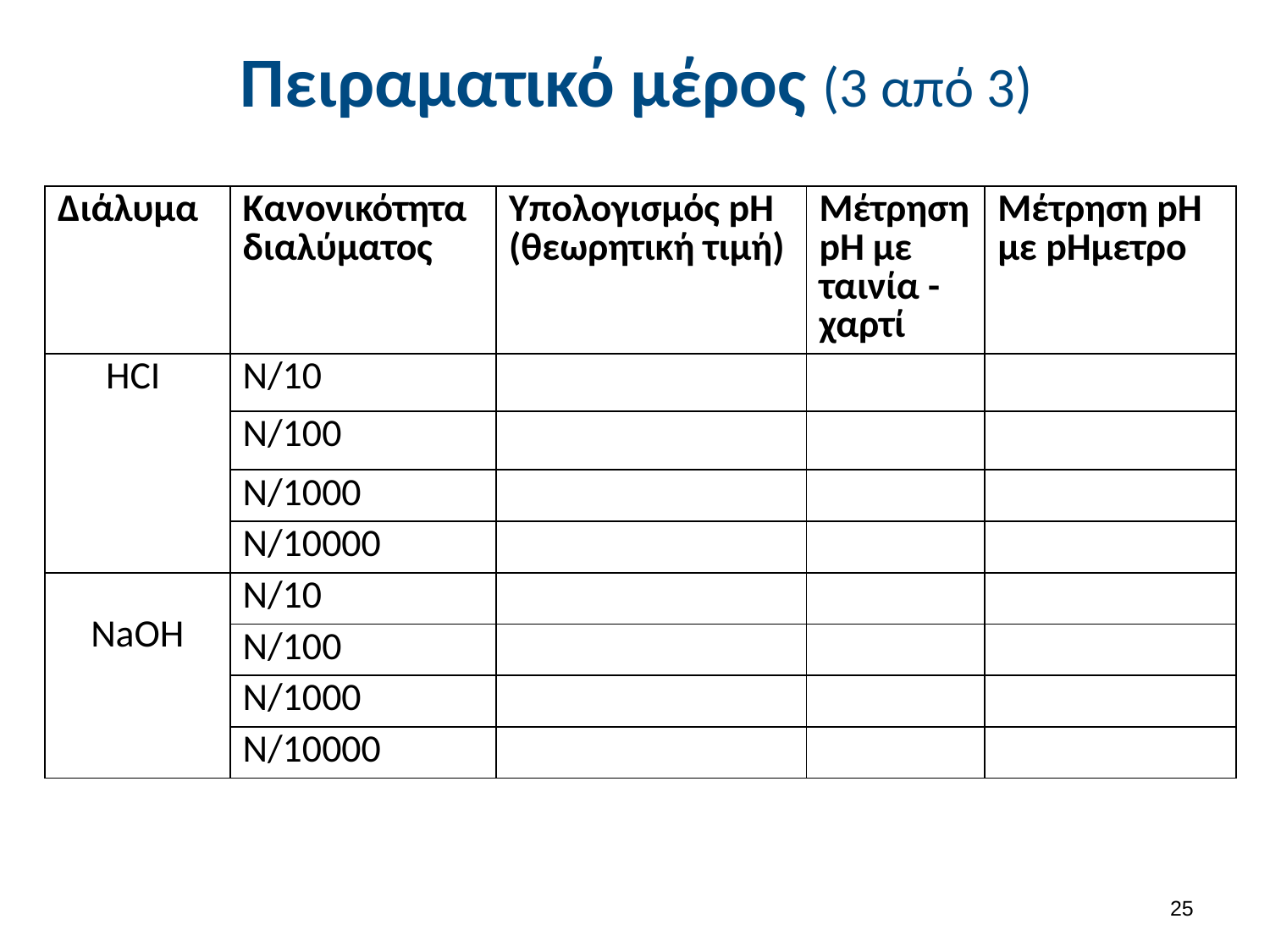

# Πειραματικό μέρος (3 από 3)
| Διάλυμα | Κανονικότητα διαλύματος | Υπολογισμός pH (θεωρητική τιμή) | Μέτρηση pH με ταινία - χαρτί | Μέτρηση pH με pHμετρο |
| --- | --- | --- | --- | --- |
| HCI | Ν/10 |  |  |  |
|  | Ν/100 |  |  |  |
|  | Ν/1000 |  |  |  |
|  | Ν/10000 |  |  |  |
| NaOH | Ν/10 |  |  |  |
|  | Ν/100 |  |  |  |
|  | Ν/1000 |  |  |  |
|  | Ν/10000 |  |  |  |
25